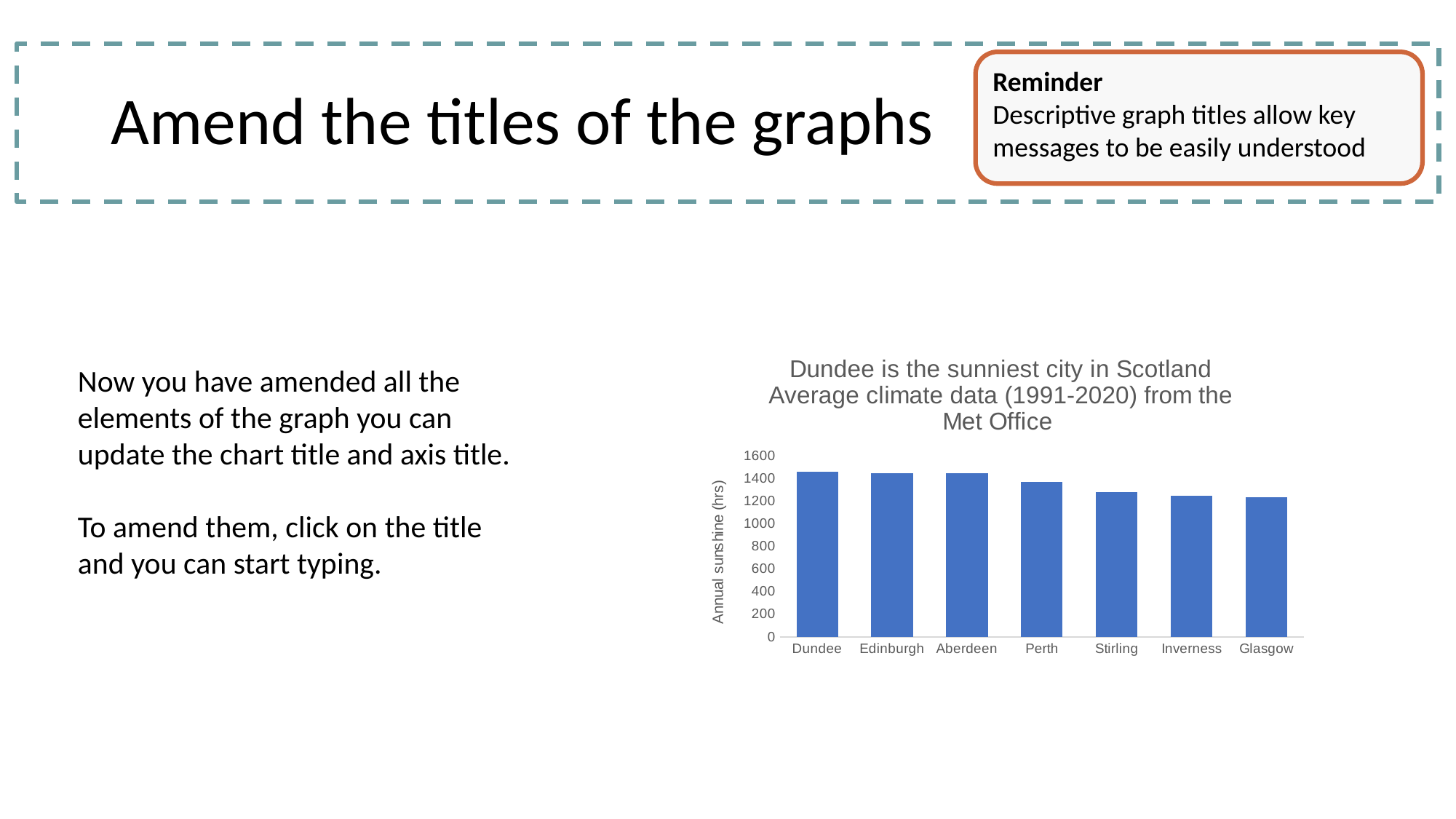

# Amend the titles of the graphs
Reminder
Descriptive graph titles allow key messages to be easily understood

### Chart: Dundee is the sunniest city in Scotland
Average climate data (1991-2020) from the Met Office

| Category | AverageSunshine |
|---|---|
| Dundee | 1460.5 |
| Edinburgh | 1449.07 |
| Aberdeen | 1447.26 |
| Perth | 1370.03 |
| Stirling | 1279.62 |
| Inverness | 1249.67 |
| Glasgow | 1233.96 |
Now you have amended all the elements of the graph you can update the chart title and axis title.

To amend them, click on the title and you can start typing.